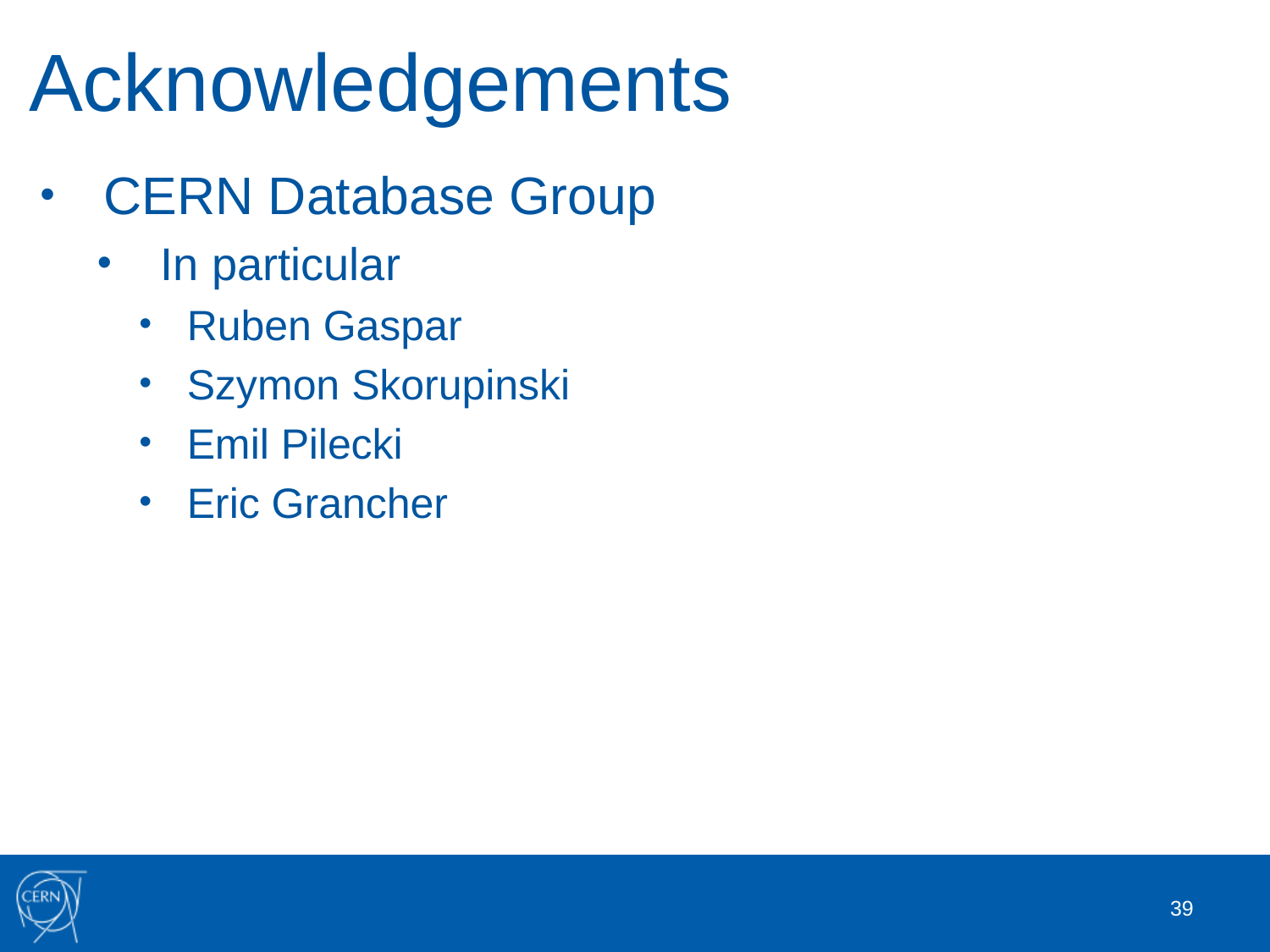

# Acknowledgements
CERN Database Group
In particular
Ruben Gaspar
Szymon Skorupinski
Emil Pilecki
Eric Grancher

39